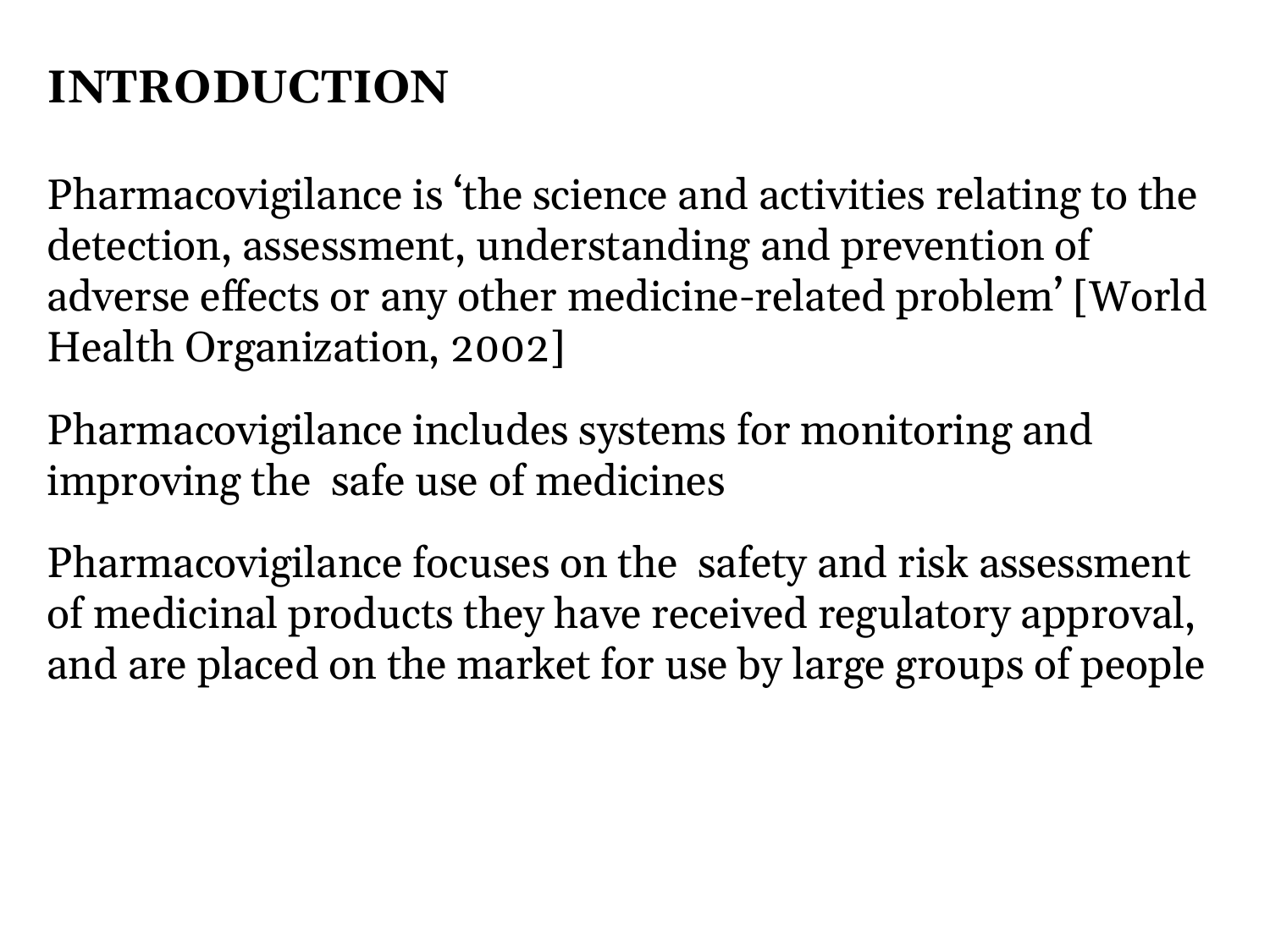

INTRODUCTION
Pharmacovigilance is ‘the science and activities relating to the detection, assessment, understanding and prevention of adverse effects or any other medicine-related problem’ [World Health Organization, 2002]
Pharmacovigilance includes systems for monitoring and improving the  safe use of medicines
Pharmacovigilance focuses on the  safety and risk assessment of medicinal products they have received regulatory approval,  and are placed on the market for use by large groups of people